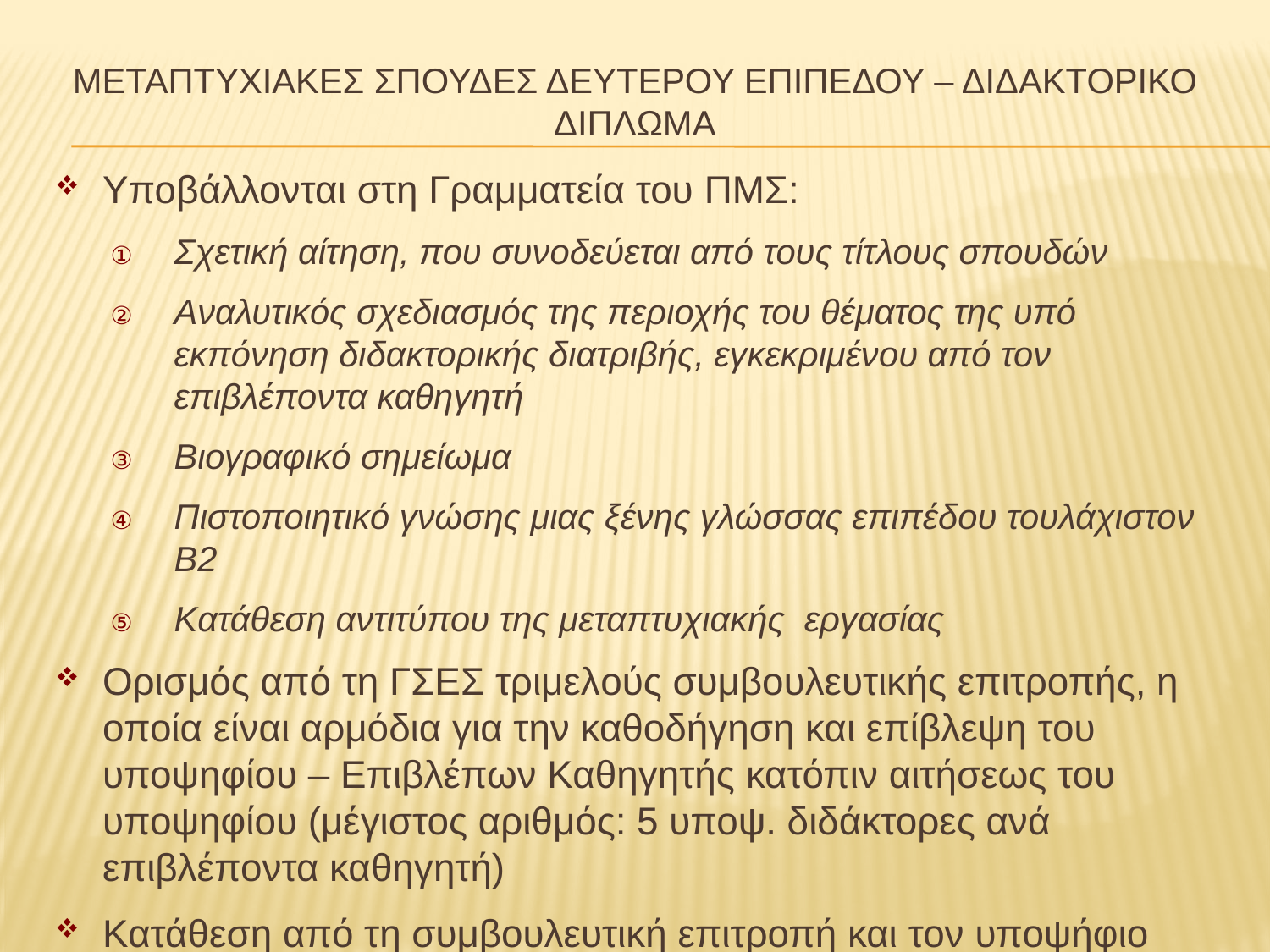

# ΜΕΤΑΠΤΥΧΙΑΚΕΣ ΣΠΟΥΔΕΣ ΔΕΥΤΕΡΟΥ ΕΠΙΠΕΔΟΥ – ΔΙΔΑΚΤΟΡΙΚΟ ΔΙΠΛΩΜΑ
Υποβάλλονται στη Γραμματεία του ΠΜΣ:
Σχετική αίτηση, που συνοδεύεται από τους τίτλους σπουδών
Αναλυτικός σχεδιασμός της περιοχής του θέματος της υπό εκπόνηση διδακτορικής διατριβής, εγκεκριμένου από τον επιβλέποντα καθηγητή
Βιογραφικό σημείωμα
Πιστοποιητικό γνώσης μιας ξένης γλώσσας επιπέδου τουλάχιστον Β2
Κατάθεση αντιτύπου της μεταπτυχιακής  εργασίας
Ορισμός από τη ΓΣΕΣ τριμελούς συμβουλευτικής επιτροπής, η οποία είναι αρμόδια για την καθοδήγηση και επίβλεψη του υποψηφίου – Επιβλέπων Καθηγητής κατόπιν αιτήσεως του υποψηφίου (μέγιστος αριθμός: 5 υποψ. διδάκτορες ανά επιβλέποντα καθηγητή)
Κατάθεση από τη συμβουλευτική επιτροπή και τον υποψήφιο  Έκθεσης Προόδου στη ΓΣΕΣ έκθεση, που περιγράφει την πρόοδό του.